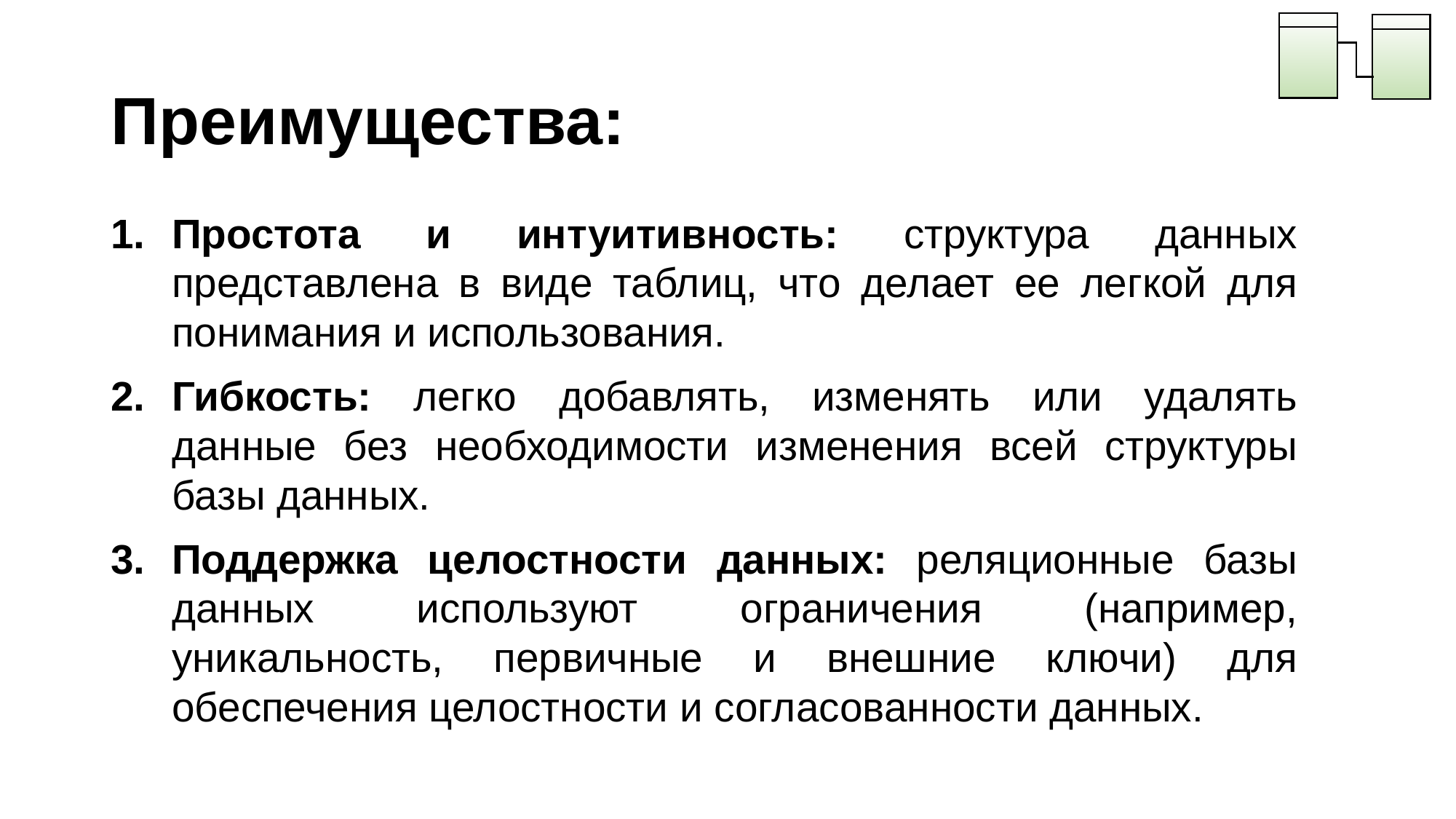

# Преимущества:
Простота и интуитивность: структура данных представлена в виде таблиц, что делает ее легкой для понимания и использования.
Гибкость: легко добавлять, изменять или удалять данные без необходимости изменения всей структуры базы данных.
Поддержка целостности данных: реляционные базы данных используют ограничения (например, уникальность, первичные и внешние ключи) для обеспечения целостности и согласованности данных.